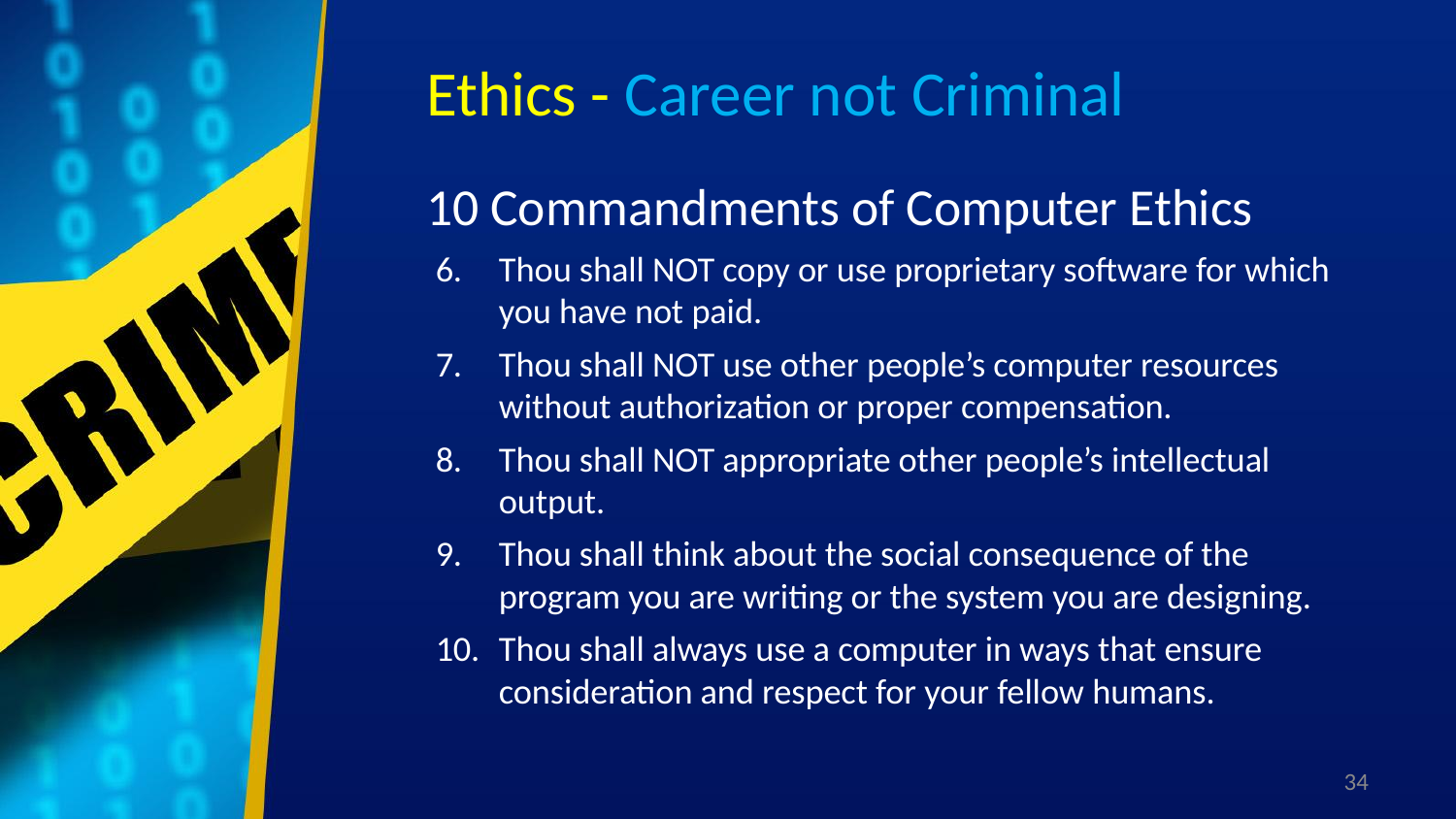

# Ethics - Career not Criminal
10 Commandments of Computer Ethics
6. 	Thou shall NOT copy or use proprietary software for which you have not paid.
7.	Thou shall NOT use other people’s computer resources without authorization or proper compensation.
8.	Thou shall NOT appropriate other people’s intellectual output.
9.	Thou shall think about the social consequence of the program you are writing or the system you are designing.
10.	Thou shall always use a computer in ways that ensure consideration and respect for your fellow humans.
34